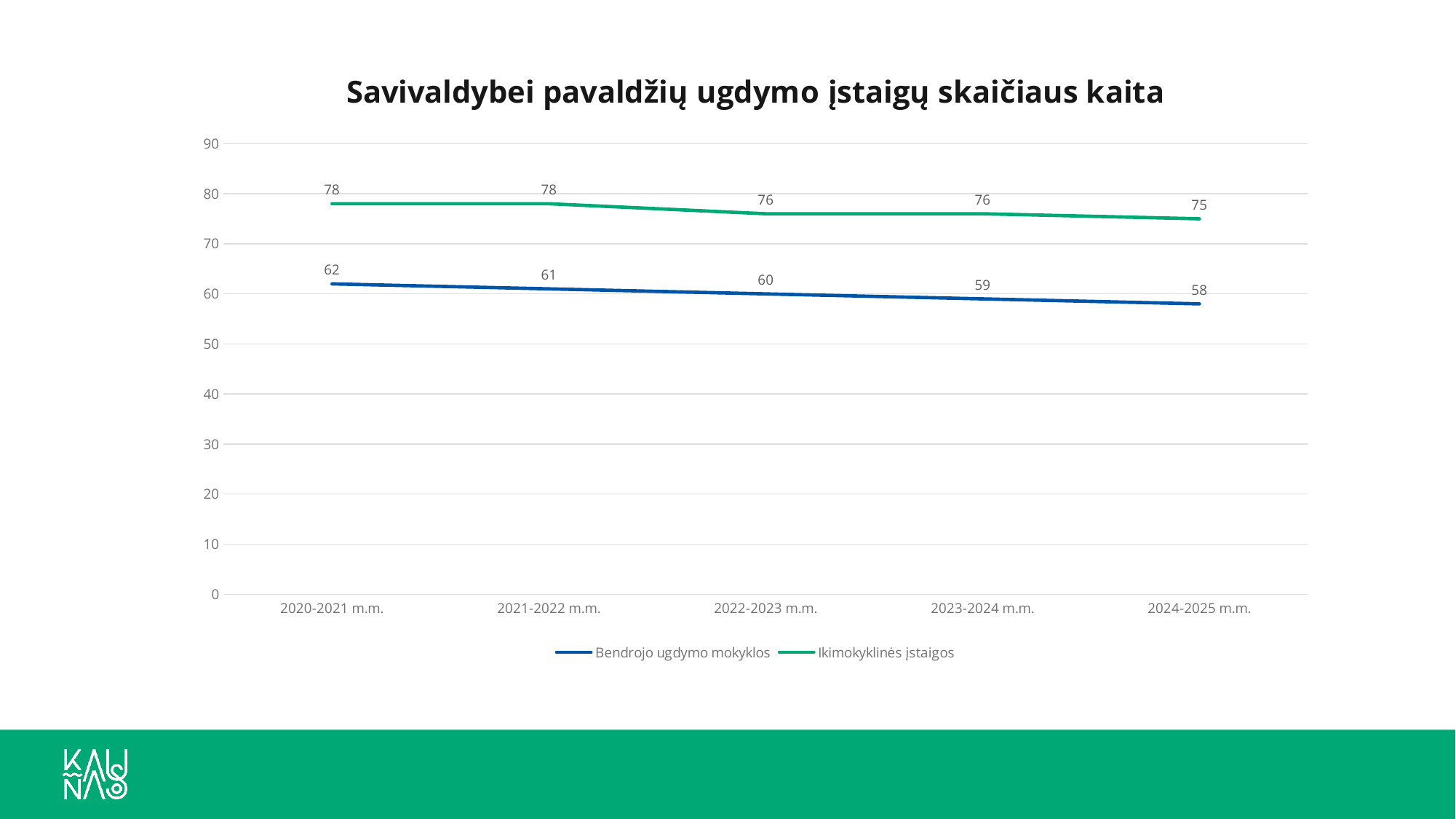

### Chart: Savivaldybei pavaldžių ugdymo įstaigų skaičiaus kaita

| Category | Bendrojo ugdymo mokyklos | Ikimokyklinės įstaigos |
|---|---|---|
| 2020-2021 m.m. | 62.0 | 78.0 |
| 2021-2022 m.m. | 61.0 | 78.0 |
| 2022-2023 m.m. | 60.0 | 76.0 |
| 2023-2024 m.m. | 59.0 | 76.0 |
| 2024-2025 m.m. | 58.0 | 75.0 |